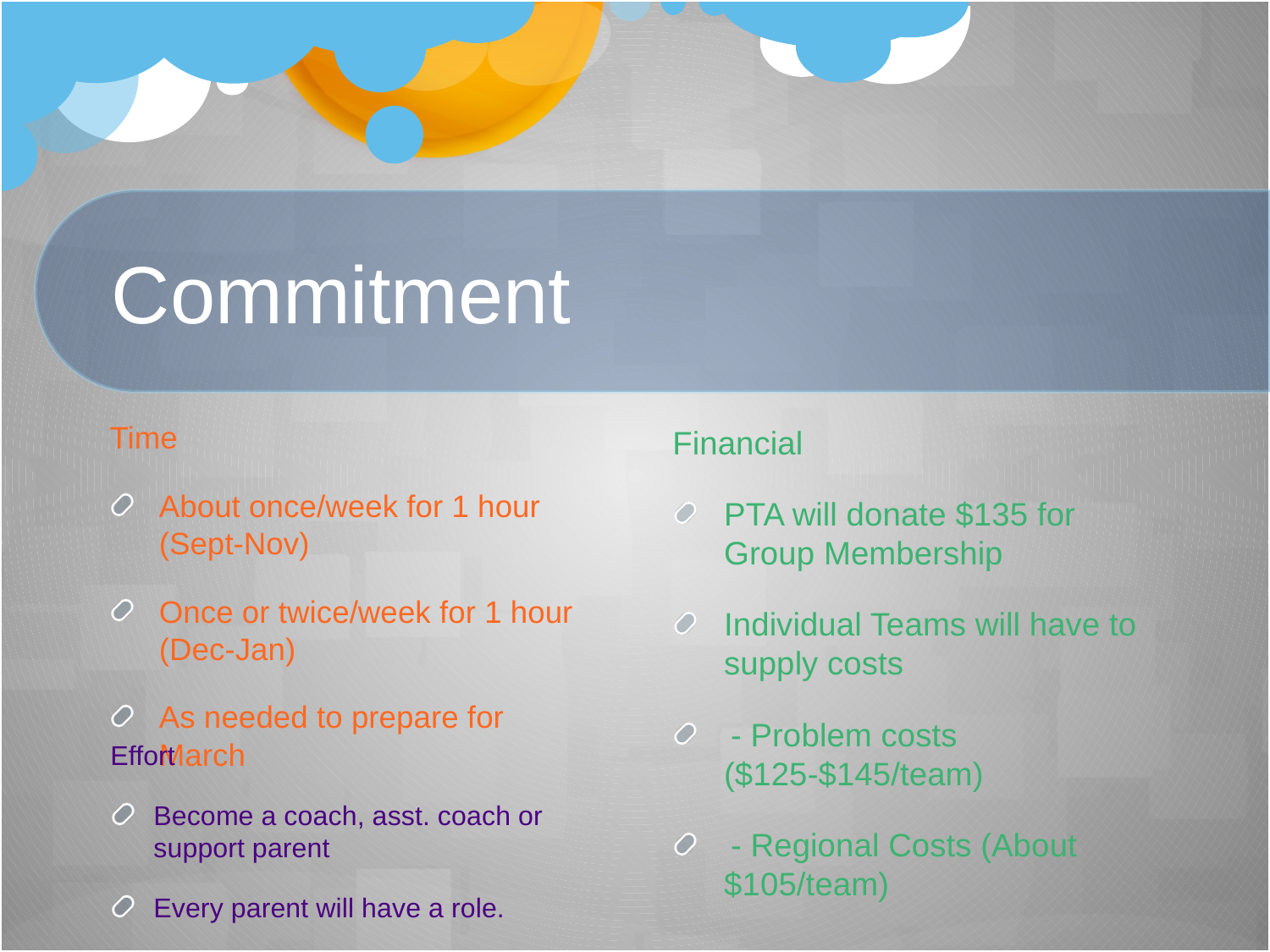

# Commitment
Time
About once/week for 1 hour (Sept-Nov)
Once or twice/week for 1 hour (Dec-Jan)
As needed to prepare for March

Financial
PTA will donate $135 for Group Membership
Individual Teams will have to supply costs
 - Problem costs ($125-$145/team)
 - Regional Costs (About $105/team)
Effort
Become a coach, asst. coach or support parent
Every parent will have a role.